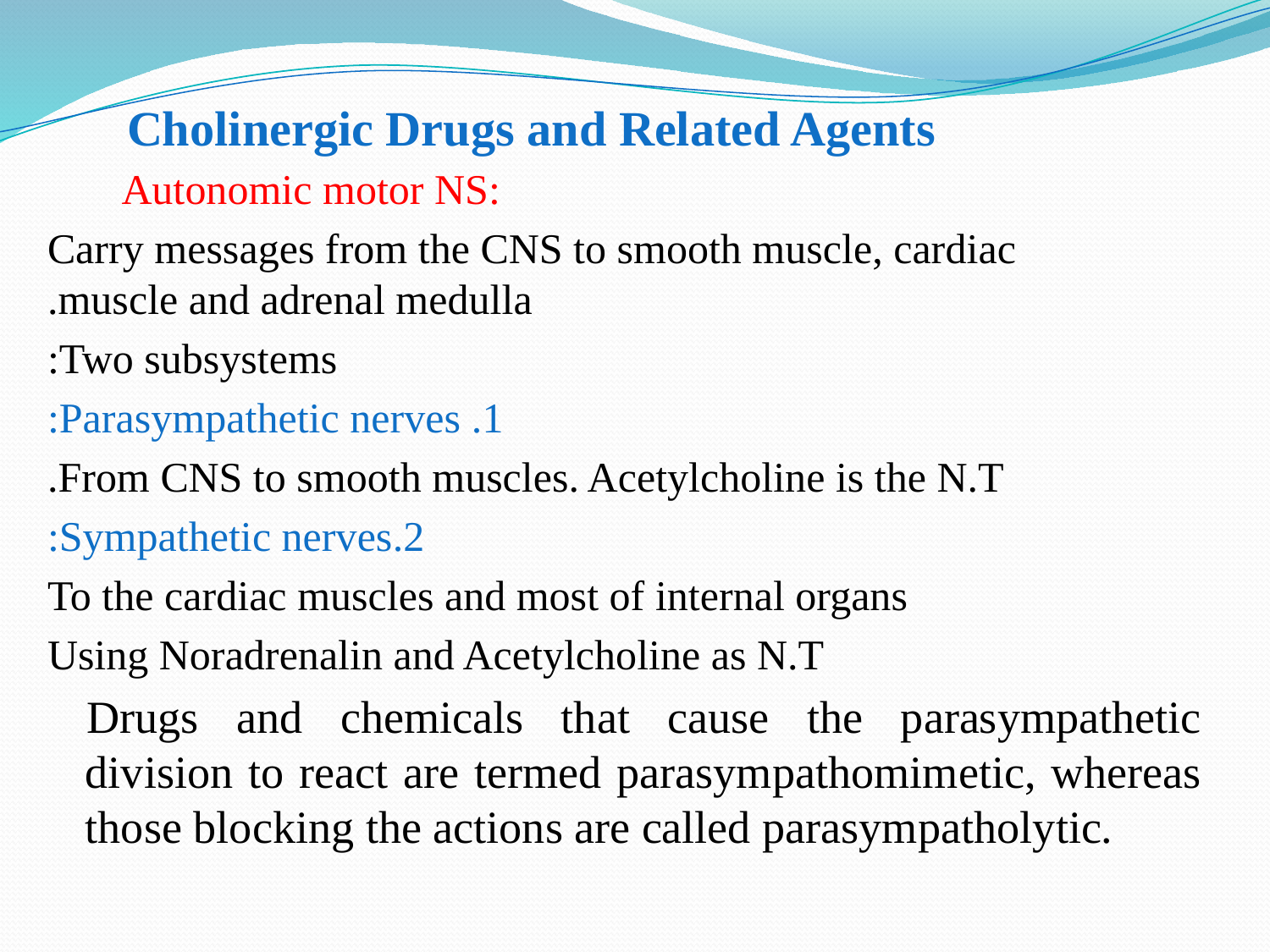

# Cholinergic Drugs and Related Agents
Autonomic motor NS:
Carry messages from the CNS to smooth muscle, cardiac muscle and adrenal medulla.
Two subsystems:
    1. Parasympathetic nerves:
  From CNS to smooth muscles. Acetylcholine is the N.T.
   2.Sympathetic nerves:
To the cardiac muscles and most of internal organs
 Using Noradrenalin and Acetylcholine as N.T
Drugs and chemicals that cause the parasympathetic division to react are termed parasympathomimetic, whereas those blocking the actions are called parasympatholytic.